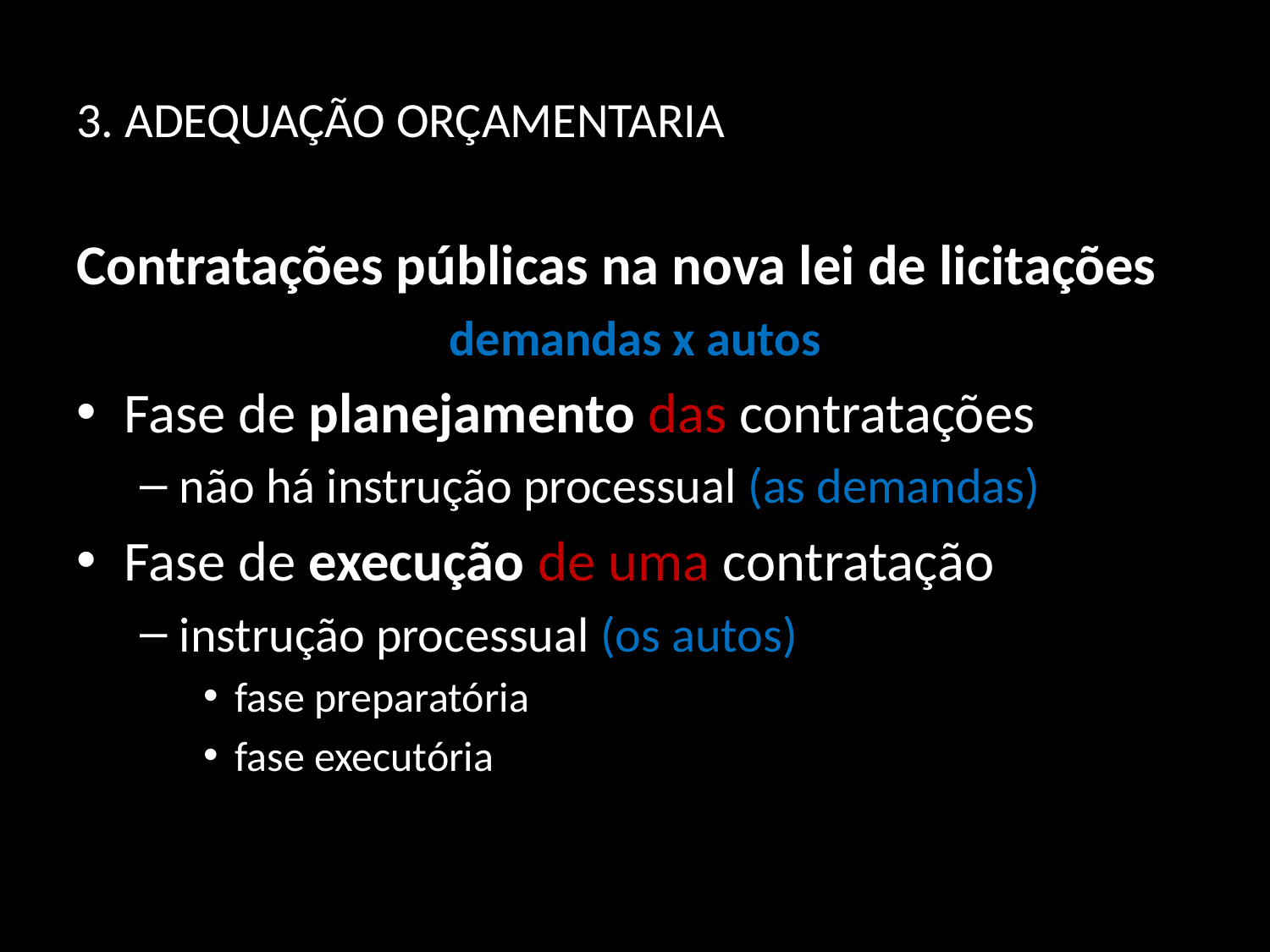

# 3. ADEQUAÇÃO ORÇAMENTARIA
Contratações públicas na nova lei de licitações
demandas x autos
Fase de planejamento das contratações
não há instrução processual (as demandas)
Fase de execução de uma contratação
instrução processual (os autos)
fase preparatória
fase executória